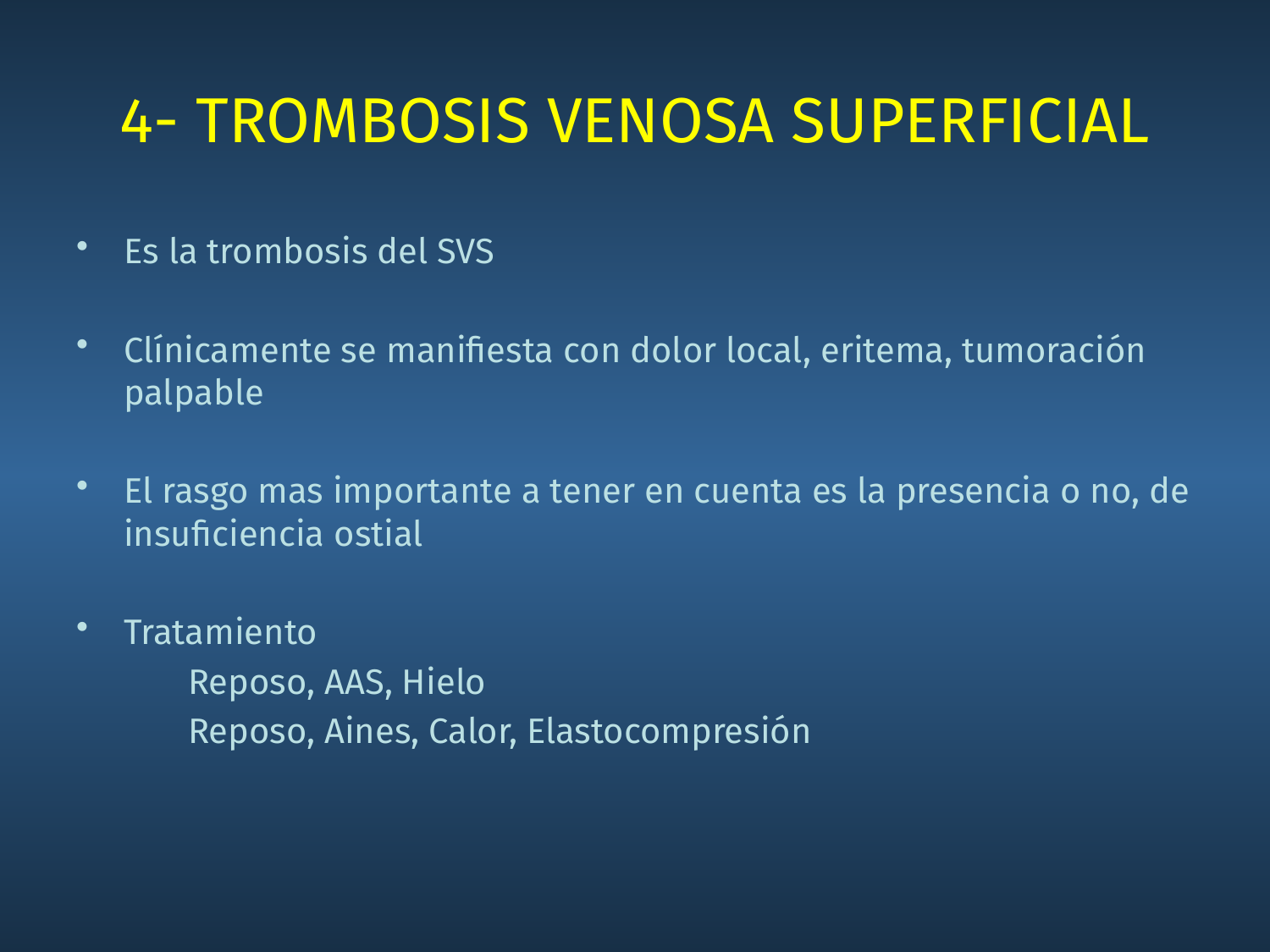

# 4- TROMBOSIS VENOSA SUPERFICIAL
Es la trombosis del SVS

Clínicamente se manifiesta con dolor local, eritema, tumoración palpable

El rasgo mas importante a tener en cuenta es la presencia o no, de insuficiencia ostial

Tratamiento
            Reposo, AAS, Hielo
            Reposo, Aines, Calor, Elastocompresión